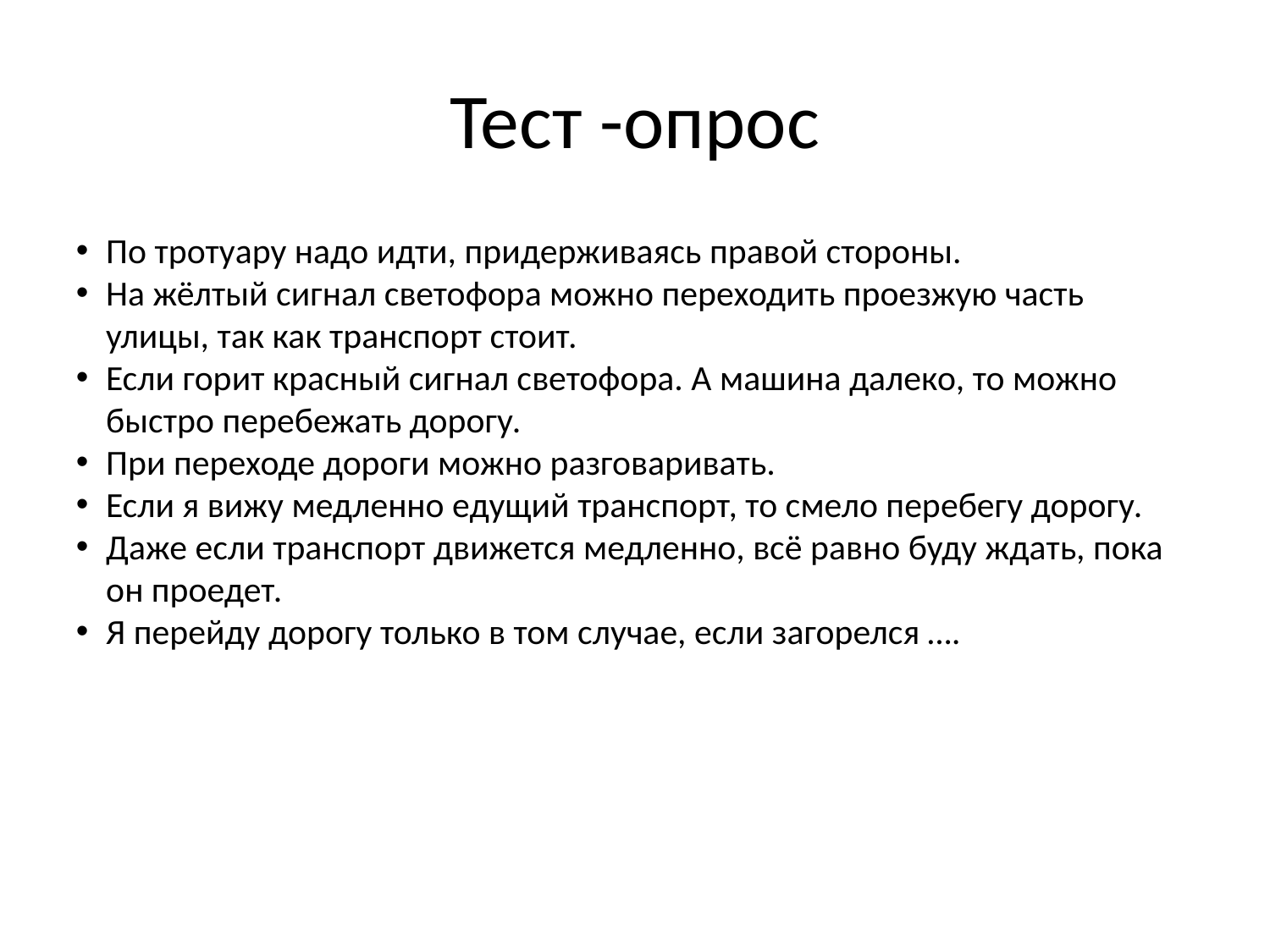

Тест -опрос
По тротуару надо идти, придерживаясь правой стороны.
На жёлтый сигнал светофора можно переходить проезжую часть улицы, так как транспорт стоит.
Если горит красный сигнал светофора. А машина далеко, то можно быстро перебежать дорогу.
При переходе дороги можно разговаривать.
Если я вижу медленно едущий транспорт, то смело перебегу дорогу.
Даже если транспорт движется медленно, всё равно буду ждать, пока он проедет.
Я перейду дорогу только в том случае, если загорелся ….